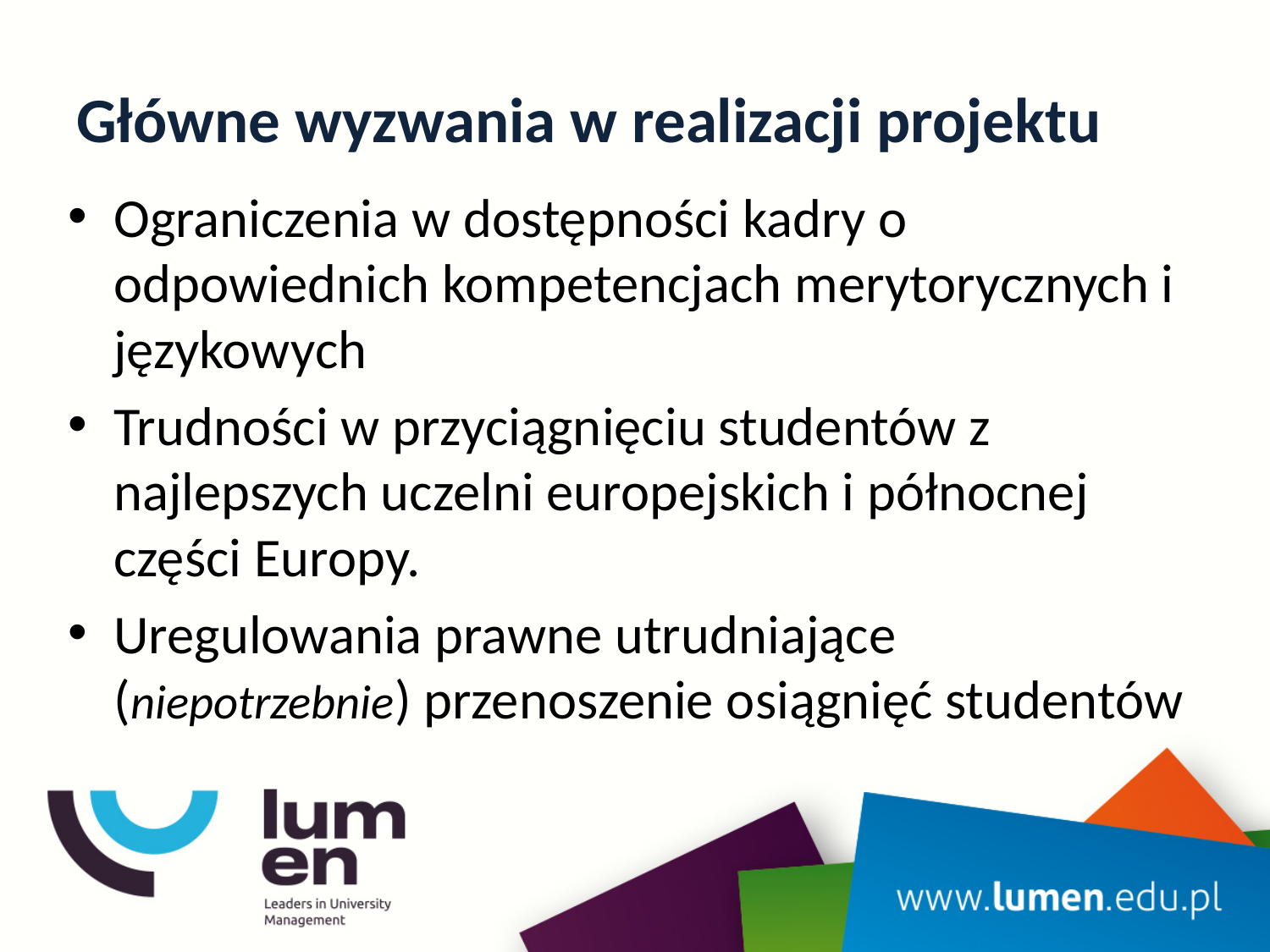

# Główne wyzwania w realizacji projektu
Ograniczenia w dostępności kadry o odpowiednich kompetencjach merytorycznych i językowych
Trudności w przyciągnięciu studentów z najlepszych uczelni europejskich i północnej części Europy.
Uregulowania prawne utrudniające (niepotrzebnie) przenoszenie osiągnięć studentów